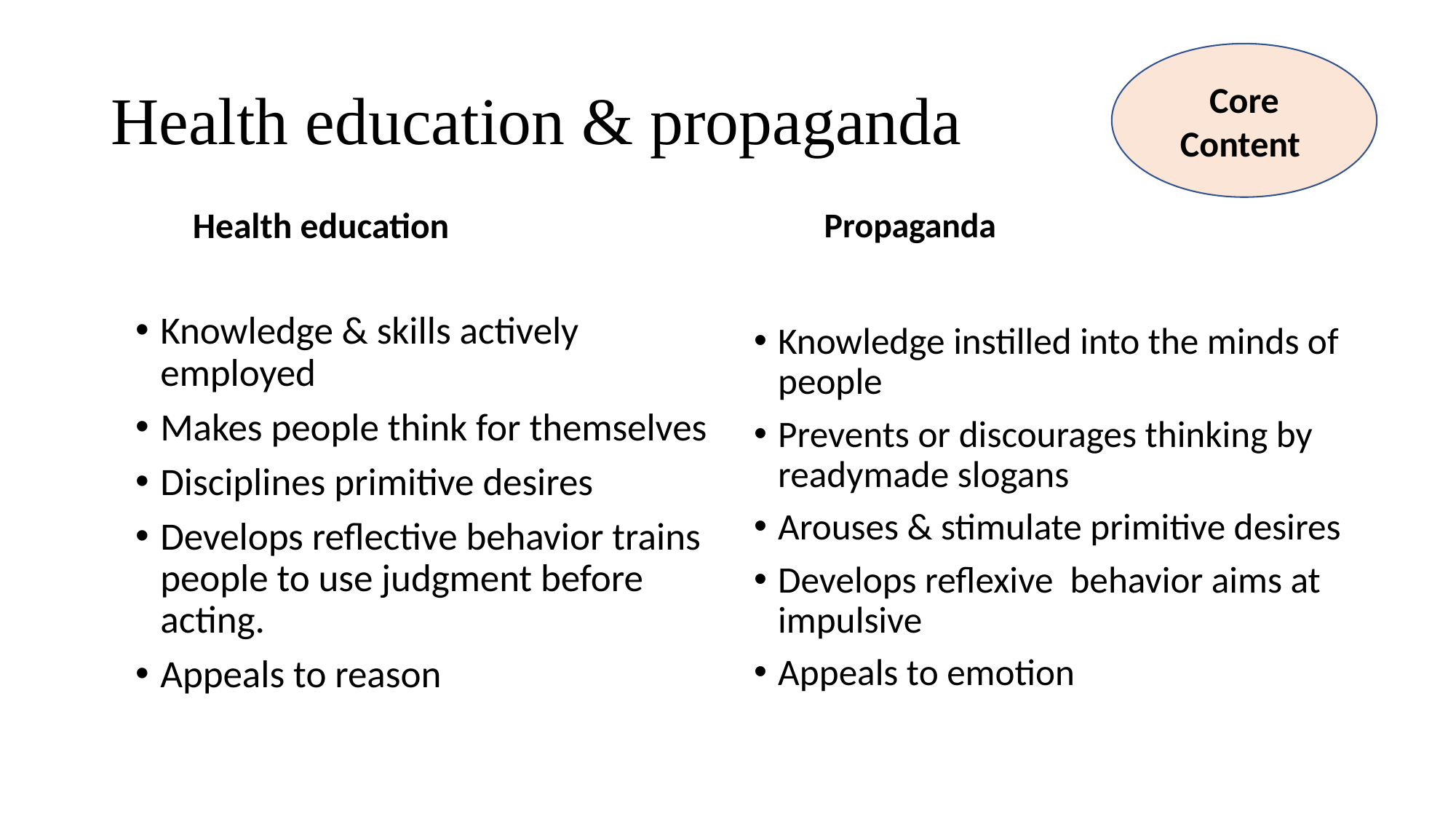

# Health education & propaganda
Core Content
       Health education

Knowledge & skills actively employed
Makes people think for themselves
Disciplines primitive desires
Develops reflective behavior trains people to use judgment before acting.
Appeals to reason
         Propaganda

Knowledge instilled into the minds of people
Prevents or discourages thinking by readymade slogans
Arouses & stimulate primitive desires
Develops reflexive  behavior aims at impulsive
Appeals to emotion